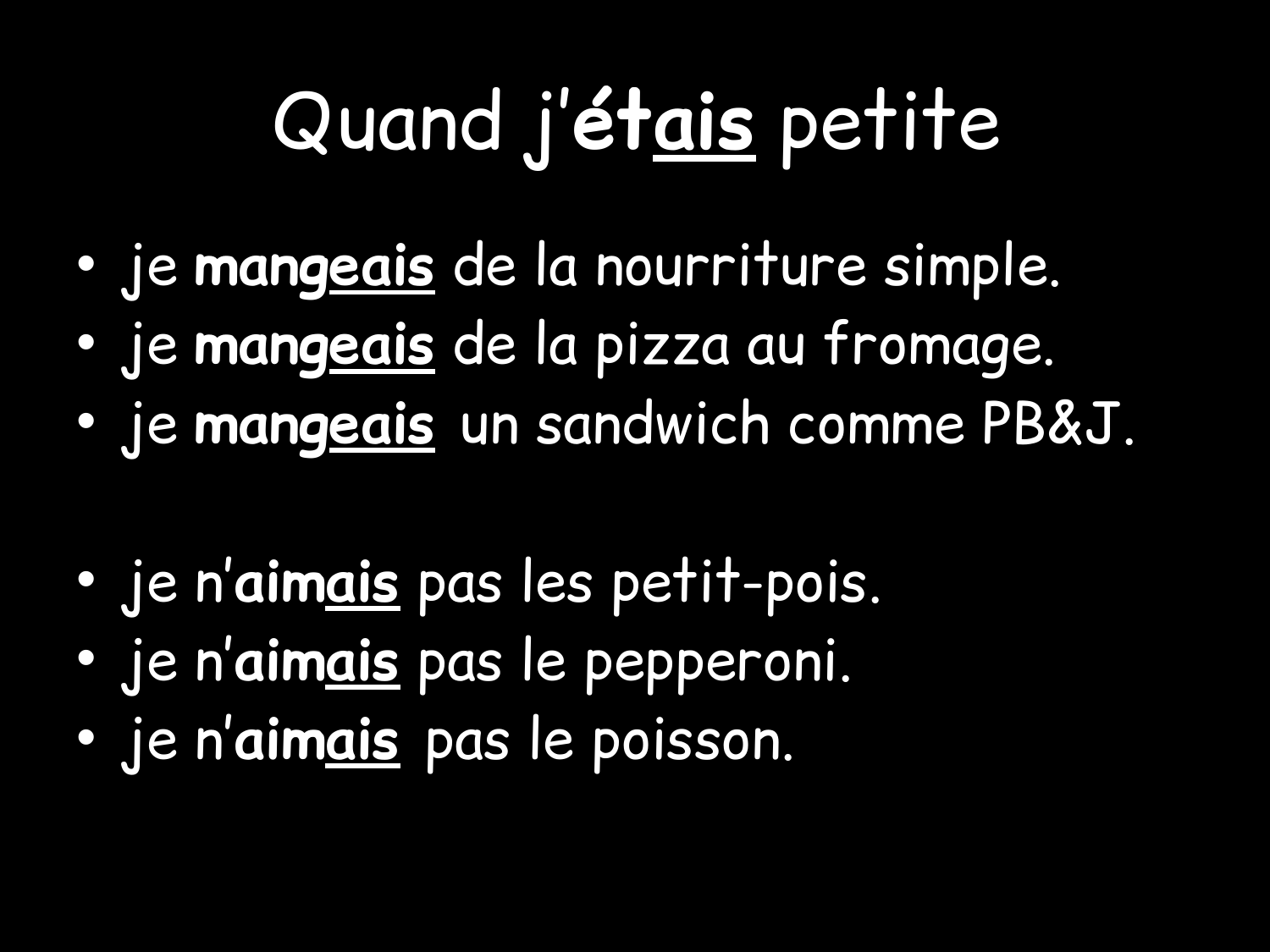

# Quand j’étais petite
je mangeais de la nourriture simple.
je mangeais de la pizza au fromage.
je mangeais un sandwich comme PB&J.

je n’aimais pas les petit-pois.
je n’aimais pas le pepperoni.
je n’aimais pas le poisson.